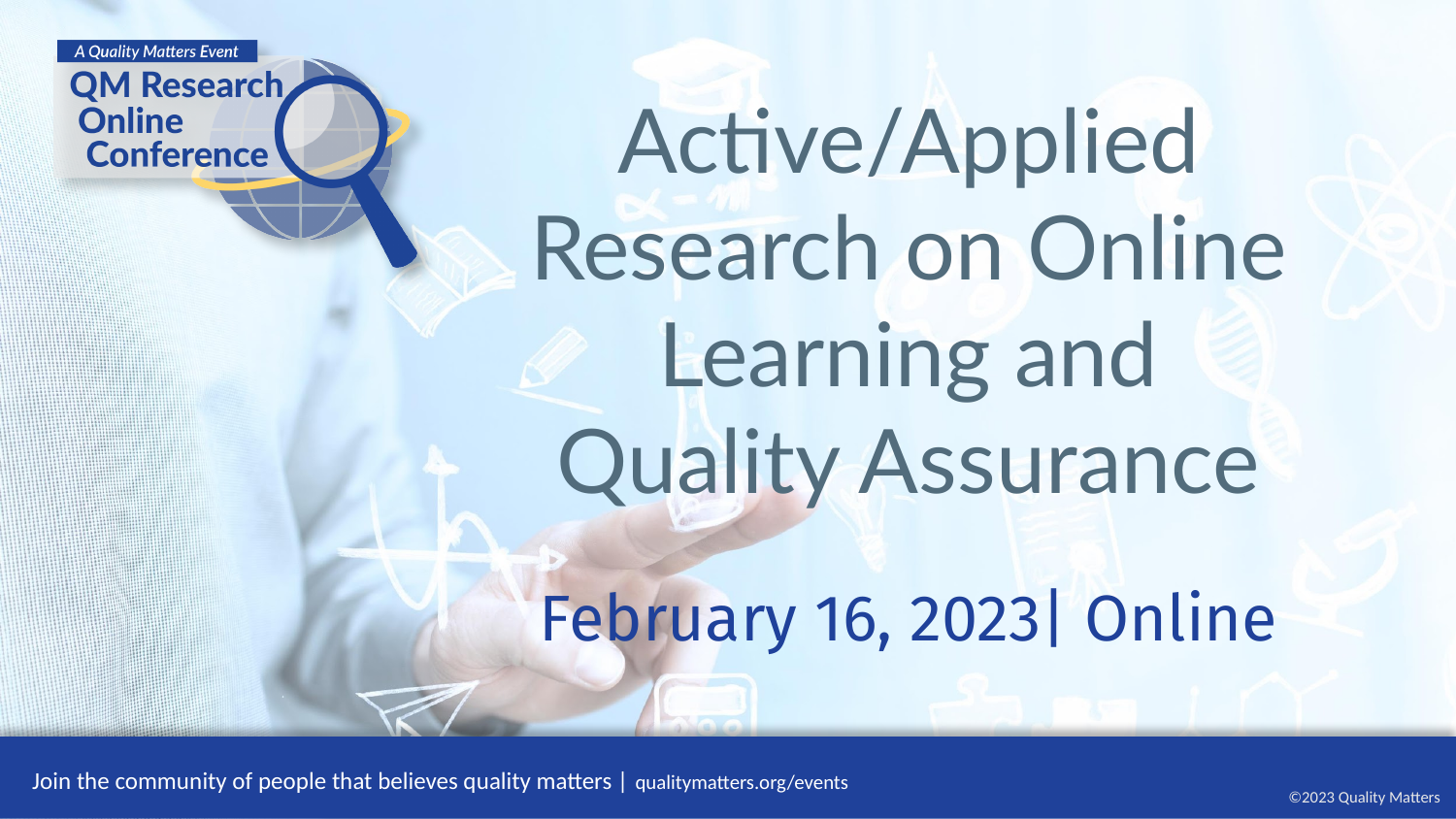

# Active/Applied Research on Online Learning and
Quality Assurance
February 16, 2023| Online